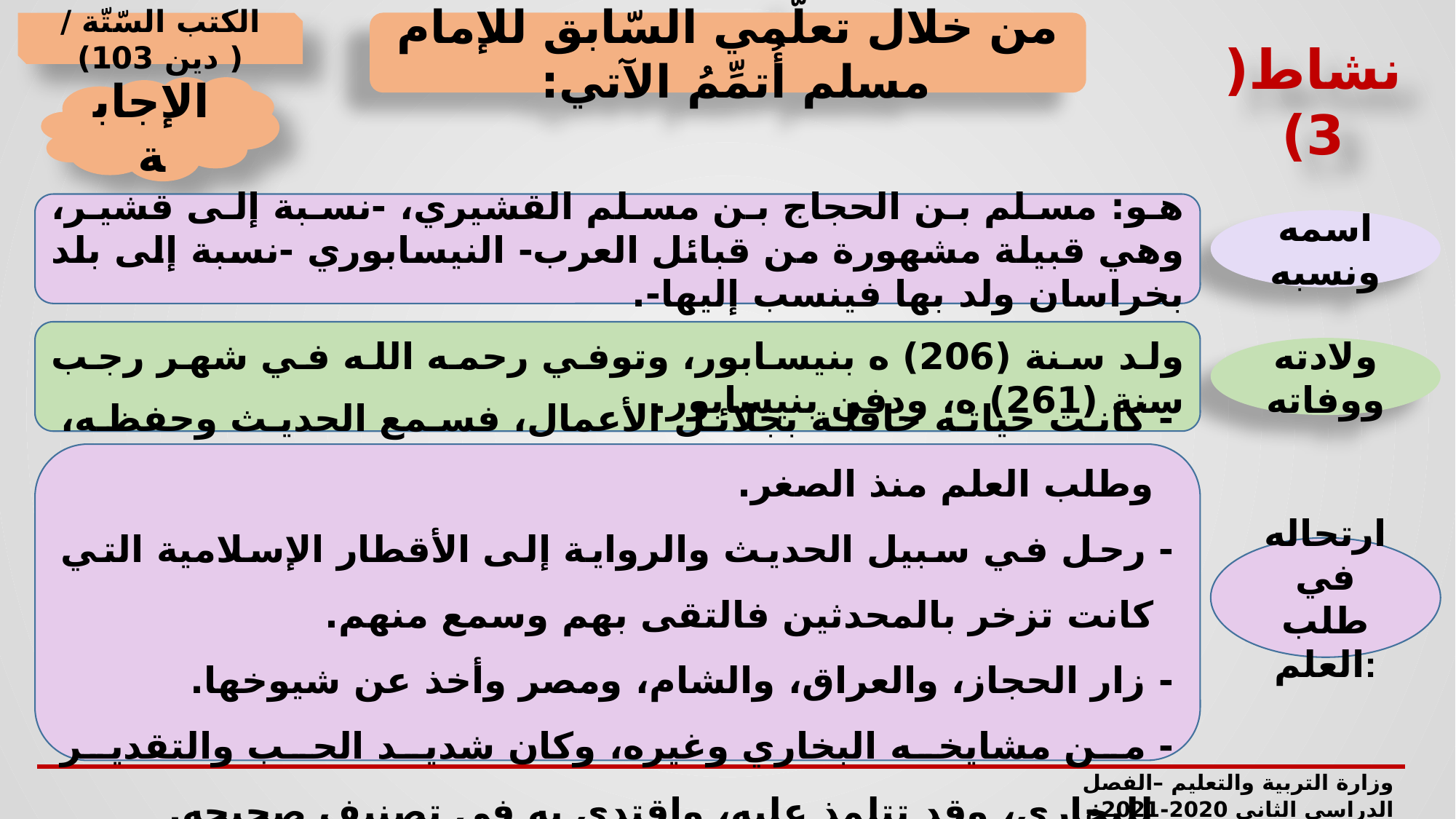

من خلال تعلّمي السّابق للإمام مسلم أُتمِّمُ الآتي:
الكتب السّتّة / ( دين 103)
نشاط(3)
الإجابة
هو: مسلم بن الحجاج بن مسلم القشيري، -نسبة إلى قشير، وهي قبيلة مشهورة من قبائل العرب- النيسابوري -نسبة إلى بلد بخراسان ولد بها فينسب إليها-.
اسمه ونسبه
ولد سنة (206) ه بنيسابور، وتوفي رحمه الله في شهر رجب سنة (261) ه، ودفن بنيسابور.
ولادته ووفاته
- كانت حياته حافلة بجلائل الأعمال، فسمع الحديث وحفظه، وطلب العلم منذ الصغر.
- رحل في سبيل الحديث والرواية إلى الأقطار الإسلامية التي كانت تزخر بالمحدثين فالتقى بهم وسمع منهم.
- زار الحجاز، والعراق، والشام، ومصر وأخذ عن شيوخها.
- من مشايخه البخاري وغيره، وكان شديد الحب والتقدير للبخاري، وقد تتلمذ عليه، واقتدى به في تصنيف صحيحه.
ارتحاله في طلب العلم:
وزارة التربية والتعليم –الفصل الدراسي الثاني 2020-2021م